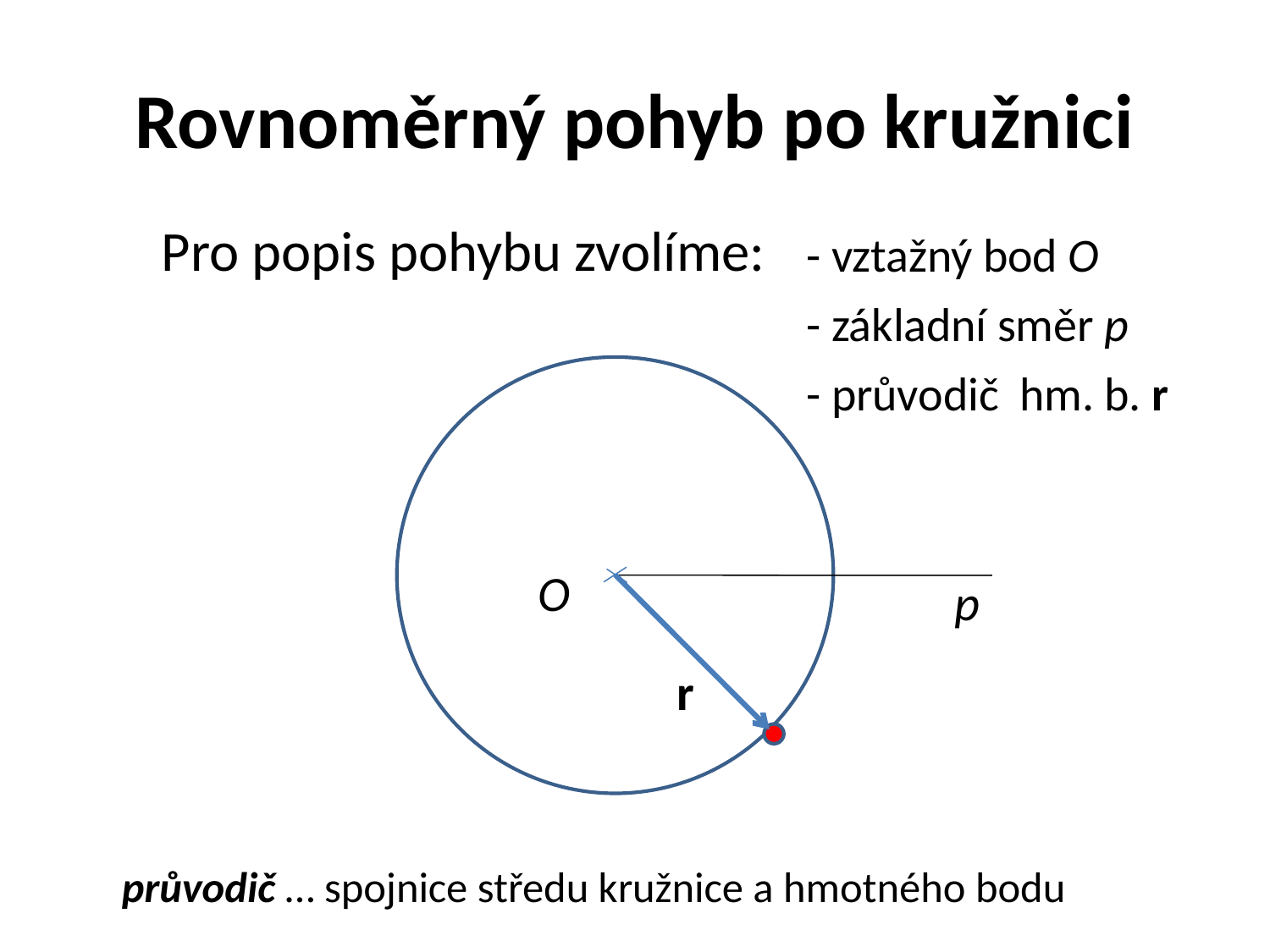

# Rovnoměrný pohyb po kružnici
Pro popis pohybu zvolíme:
- vztažný bod O
- základní směr p

- průvodič  hm. b. r
O
p
r

průvodič … spojnice středu kružnice a hmotného bodu